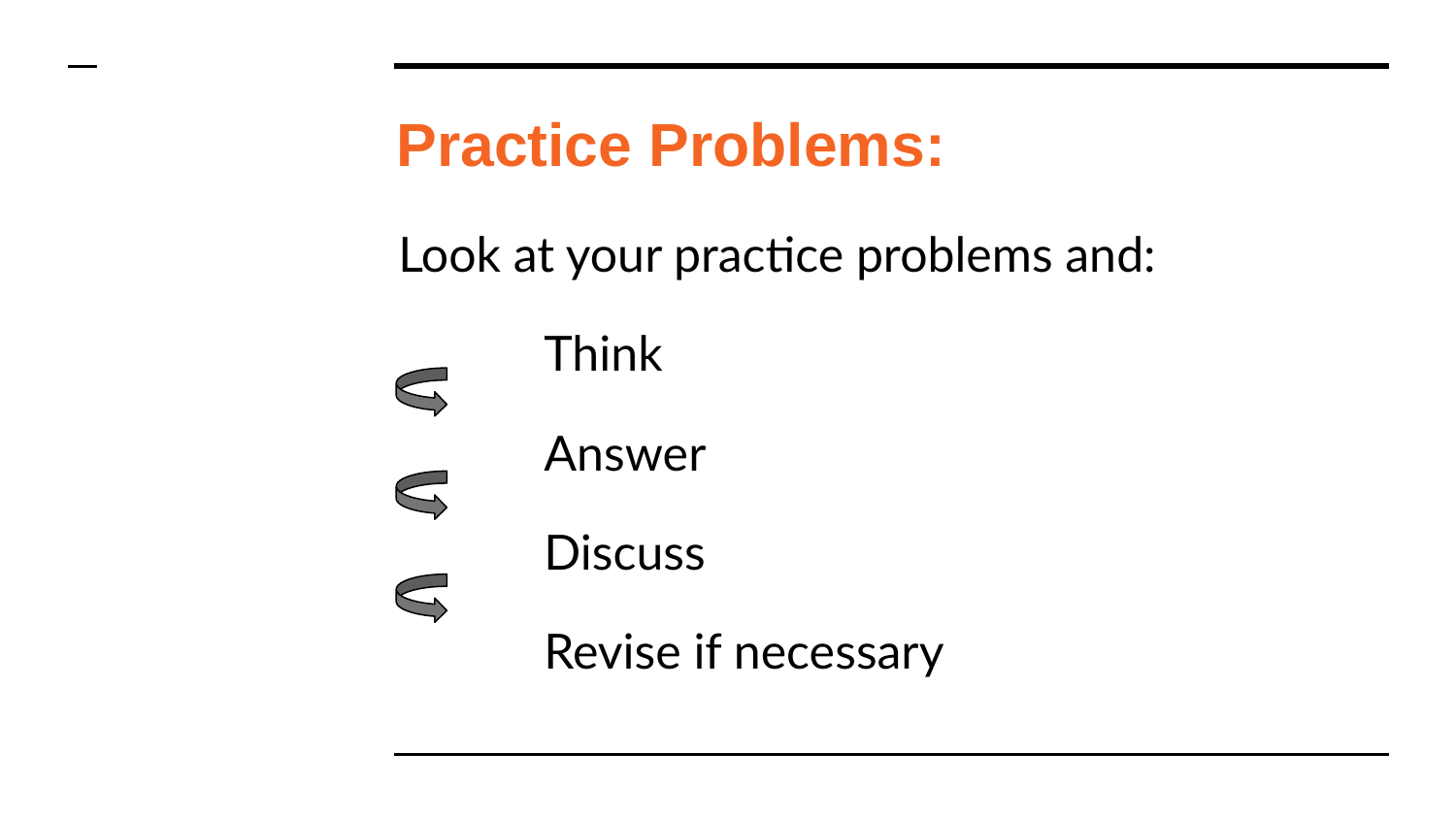

# Practice Problems:
Look at your practice problems and:
	Think
	Answer
	Discuss
	Revise if necessary